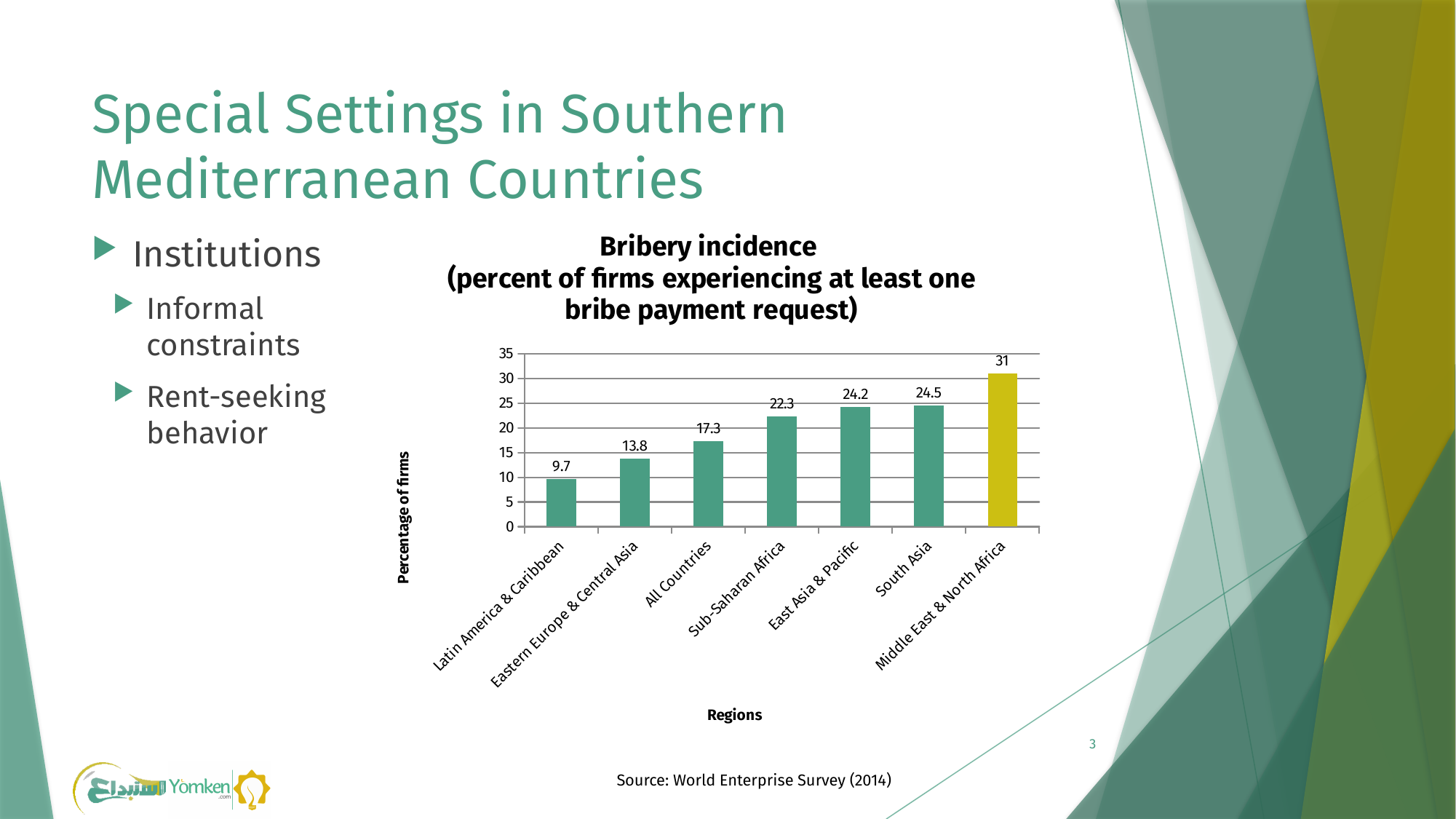

# Special Settings in Southern Mediterranean Countries

### Chart: Bribery incidence
(percent of firms experiencing at least one bribe payment request)

| Category | Bribery incidence (percent of firms experiencing at least one bribe payment request) |
|---|---|
| Latin America & Caribbean | 9.700000000000001 |
| Eastern Europe & Central Asia | 13.8 |
| All Countries | 17.3 |
| Sub-Saharan Africa | 22.3 |
| East Asia & Pacific | 24.2 |
| South Asia | 24.5 |
| Middle East & North Africa | 31.0 |
Institutions
Informal constraints
Rent-seeking behavior
3
Source: World Enterprise Survey (2014)